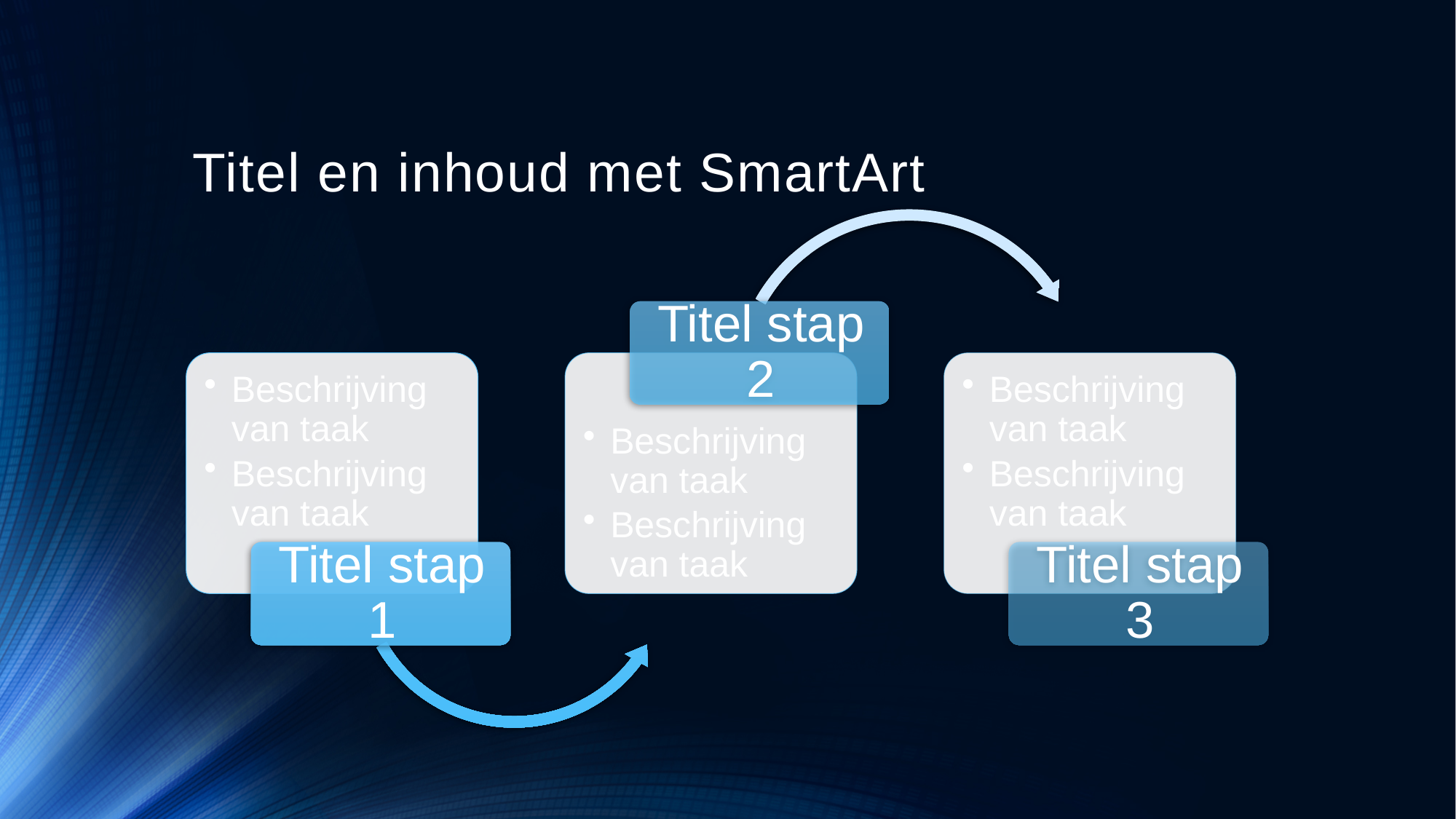

# Titel en inhoud met SmartArt
Beschrijving van taak
Beschrijving van taak
Titel stap 1
Beschrijving van taak
Beschrijving van taak
Titel stap 2
Beschrijving van taak
Beschrijving van taak
Titel stap 3